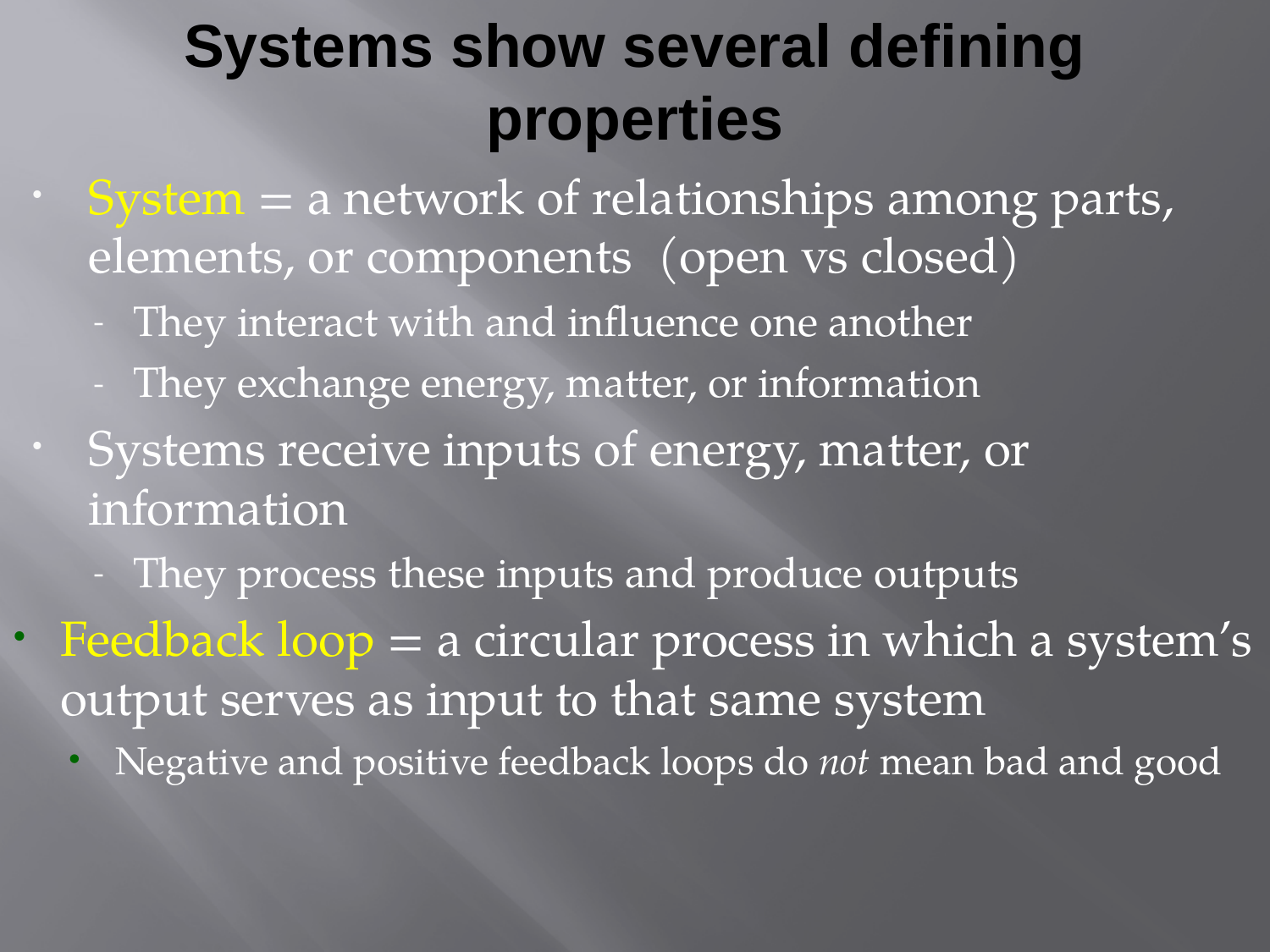

# Systems show several defining properties
System = a network of relationships among parts, elements, or components  (open vs closed)
They interact with and influence one another
They exchange energy, matter, or information
Systems receive inputs of energy, matter, or information
They process these inputs and produce outputs
Feedback loop = a circular process in which a system’s output serves as input to that same system
Negative and positive feedback loops do not mean bad and good